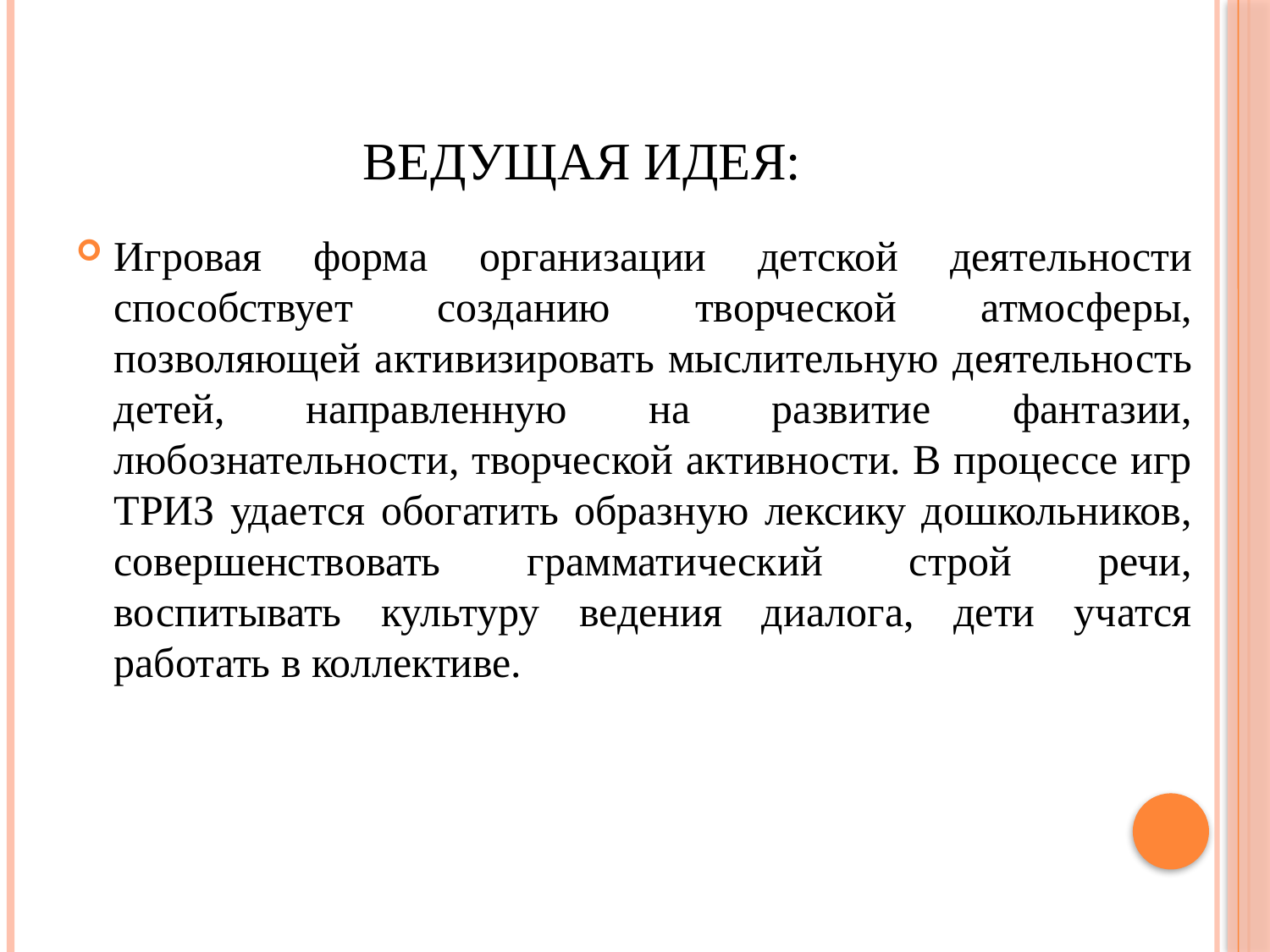

# Ведущая идея:
Игровая форма организации детской деятельности способствует созданию творческой атмосферы, позволяющей активизировать мыслительную деятельность детей, направленную на развитие фантазии, любознательности, творческой активности. В процессе игр ТРИЗ удается обогатить образную лексику дошкольников, совершенствовать грамматический строй речи, воспитывать культуру ведения диалога, дети учатся работать в коллективе.